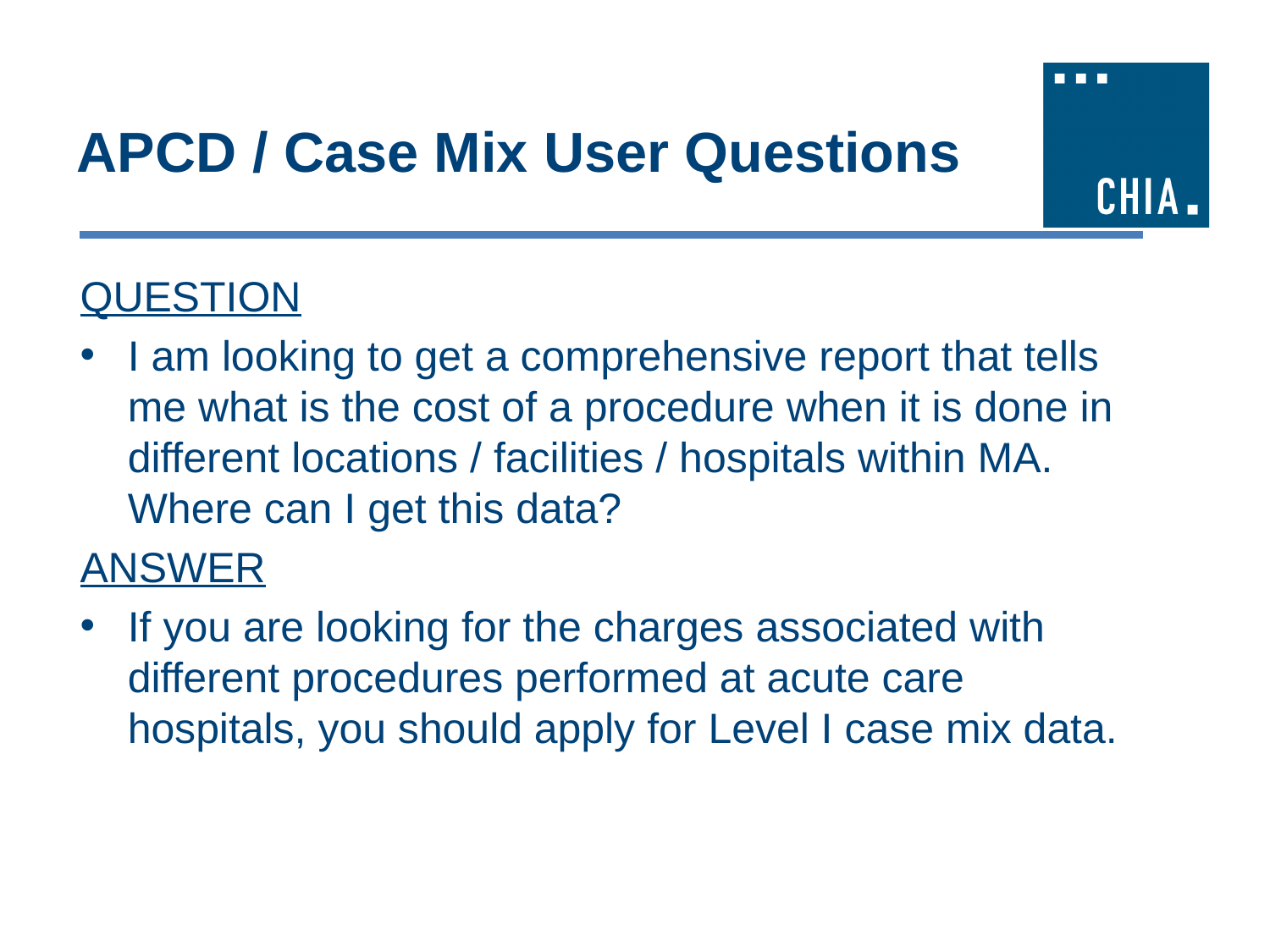

# APCD / Case Mix User Questions
QUESTION
I am looking to get a comprehensive report that tells me what is the cost of a procedure when it is done in different locations / facilities / hospitals within MA.  Where can I get this data?
ANSWER
If you are looking for the charges associated with different procedures performed at acute care hospitals, you should apply for Level I case mix data.